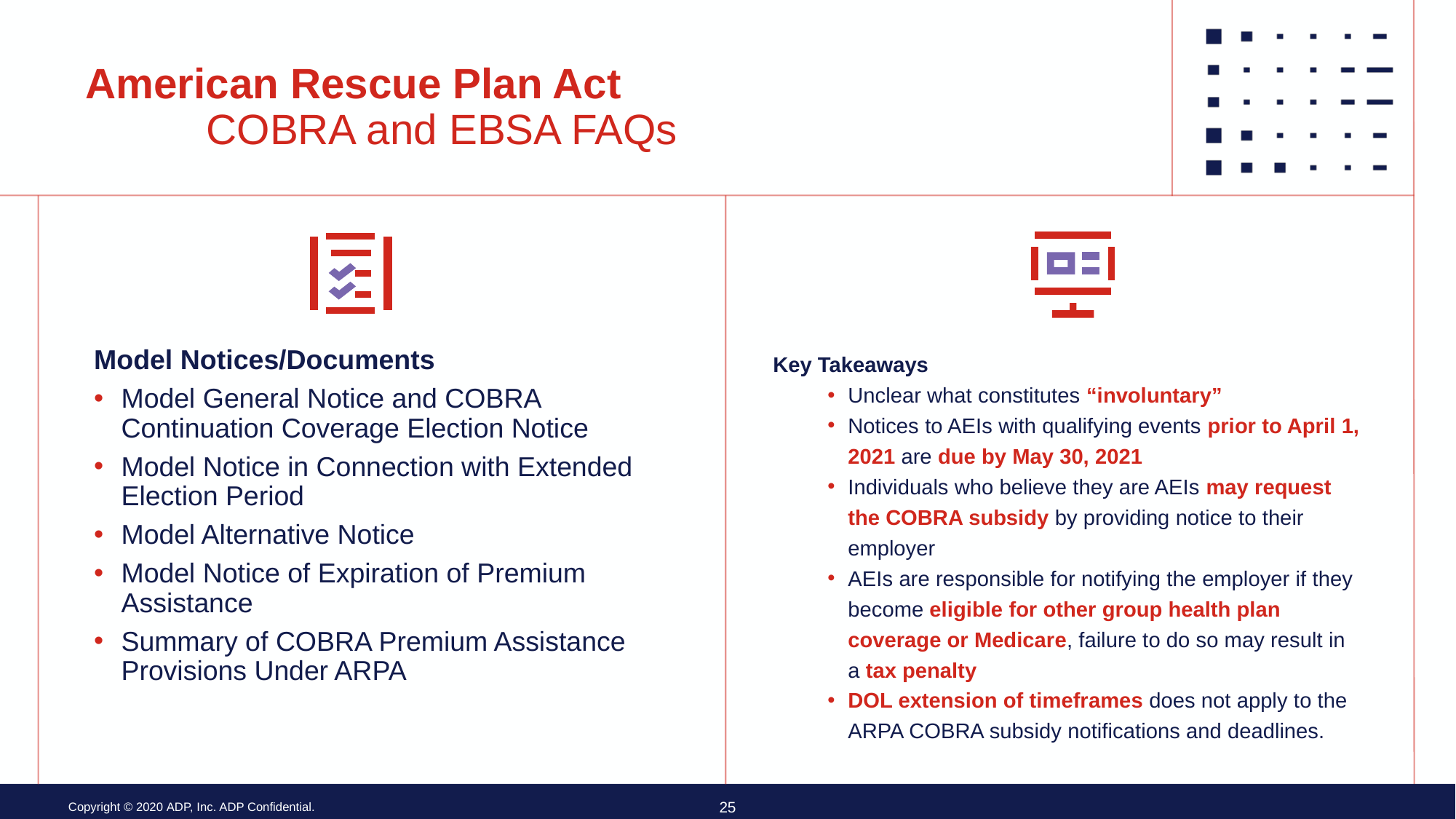

# American Rescue Plan Act COBRA and EBSA FAQs

Model Notices/Documents
Model General Notice and COBRA Continuation Coverage Election Notice
Model Notice in Connection with Extended Election Period
Model Alternative Notice
Model Notice of Expiration of Premium Assistance
Summary of COBRA Premium Assistance Provisions Under ARPA
Key Takeaways
Unclear what constitutes “involuntary”
Notices to AEIs with qualifying events prior to April 1, 2021 are due by May 30, 2021
Individuals who believe they are AEIs may request the COBRA subsidy by providing notice to their employer
AEIs are responsible for notifying the employer if they become eligible for other group health plan coverage or Medicare, failure to do so may result in a tax penalty
DOL extension of timeframes does not apply to the ARPA COBRA subsidy notifications and deadlines.